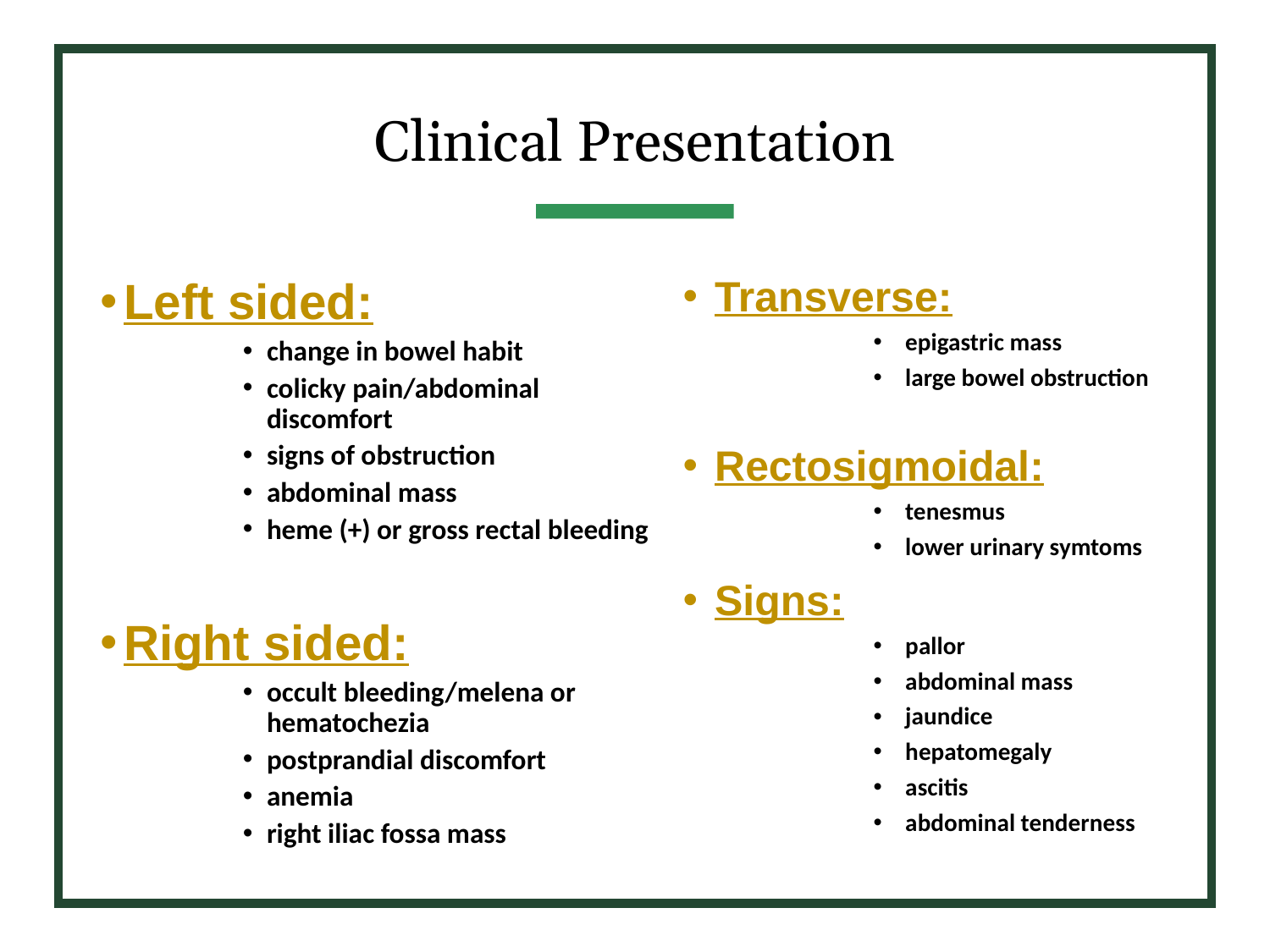

# Clinical Presentation
Left sided:
change in bowel habit
colicky pain/abdominal discomfort
signs of obstruction
abdominal mass
heme (+) or gross rectal bleeding

Right sided:
occult bleeding/melena or hematochezia
postprandial discomfort
anemia
right iliac fossa mass

Transverse:
epigastric mass
large bowel obstruction

Rectosigmoidal:
tenesmus
lower urinary symtoms
Signs:
pallor
abdominal mass
jaundice
hepatomegaly
ascitis
abdominal tenderness